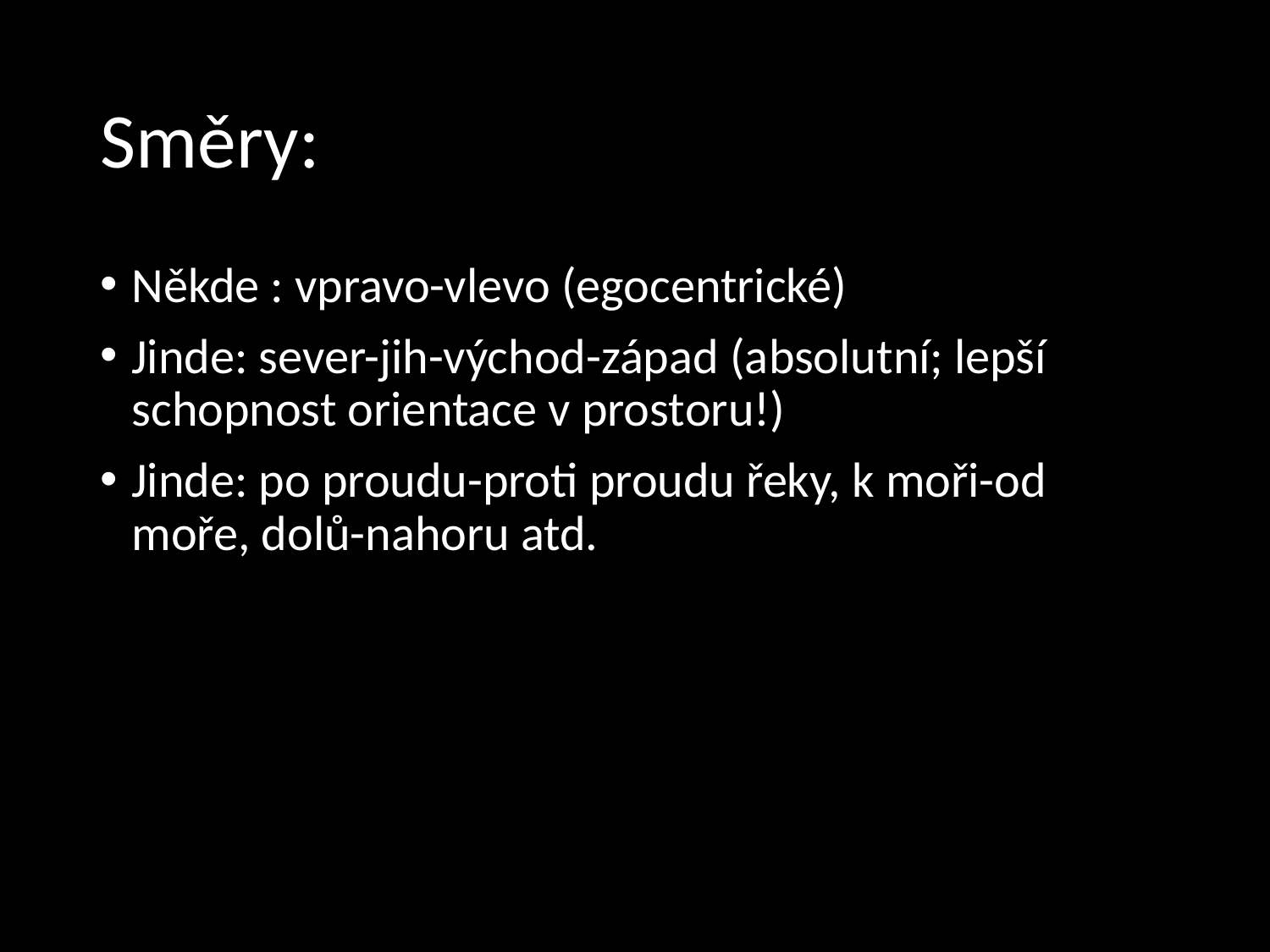

# Směry:
Někde : vpravo-vlevo (egocentrické)
Jinde: sever-jih-východ-západ (absolutní; lepší schopnost orientace v prostoru!)
Jinde: po proudu-proti proudu řeky, k moři-od moře, dolů-nahoru atd.